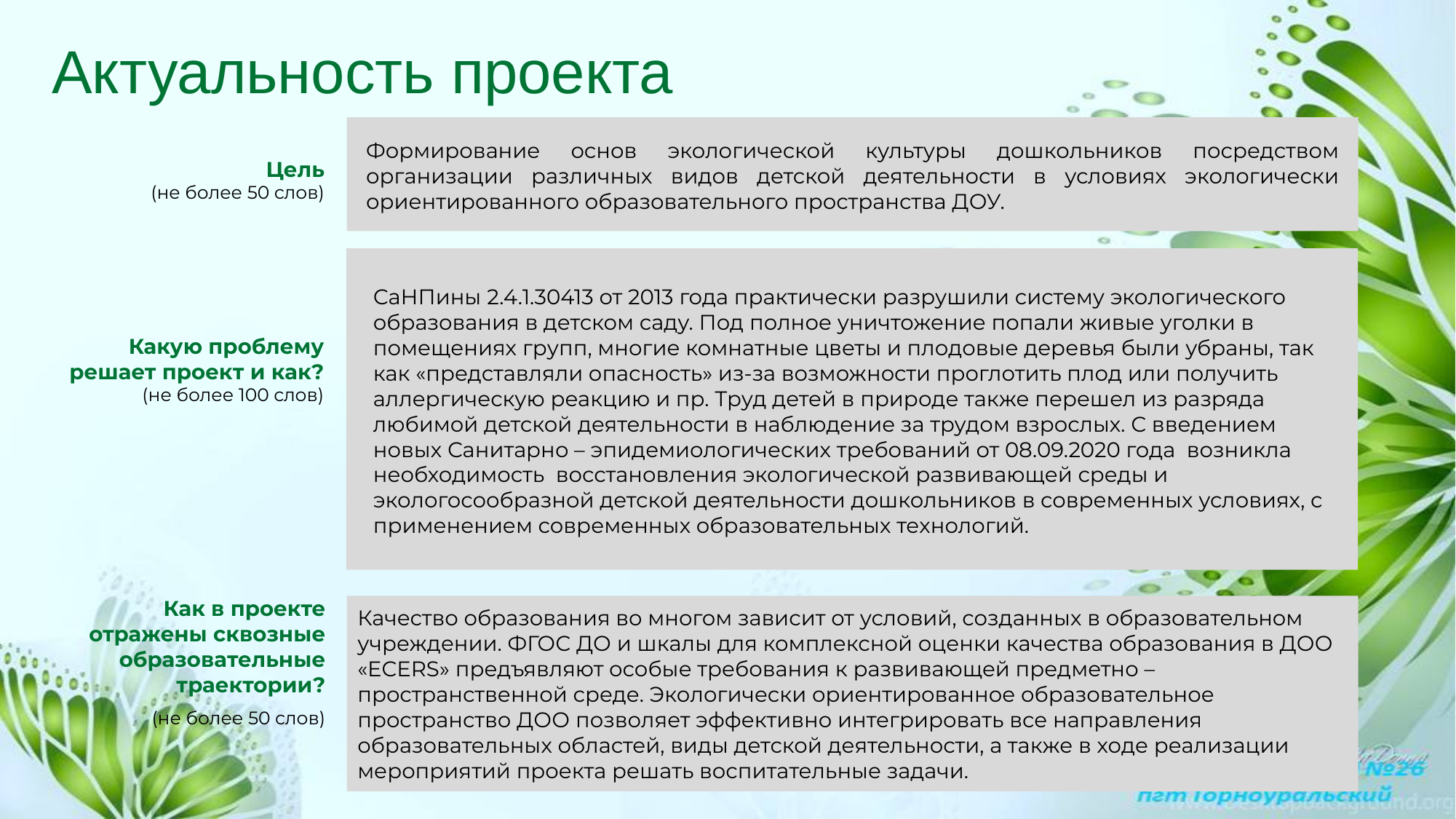

Актуальность проекта

Цель
(не более 50 слов)
Формирование основ экологической культуры дошкольников посредством организации различных видов детской деятельности в условиях экологически ориентированного образовательного пространства ДОУ.

Какую проблему решает проект и как?
(не более 100 слов)
СаНПины 2.4.1.30413 от 2013 года практически разрушили систему экологического образования в детском саду. Под полное уничтожение попали живые уголки в помещениях групп, многие комнатные цветы и плодовые деревья были убраны, так как «представляли опасность» из-за возможности проглотить плод или получить аллергическую реакцию и пр. Труд детей в природе также перешел из разряда любимой детской деятельности в наблюдение за трудом взрослых. С введением новых Санитарно – эпидемиологических требований от 08.09.2020 года  возникла необходимость  восстановления экологической развивающей среды и экологосообразной детской деятельности дошкольников в современных условиях, с применением современных образовательных технологий.
Как в проекте отражены сквозные образовательные траектории?
(не более 50 слов)
Качество образования во многом зависит от условий, созданных в образовательном учреждении. ФГОС ДО и шкалы для комплексной оценки качества образования в ДОО «ECERS» предъявляют особые требования к развивающей предметно – пространственной среде. Экологически ориентированное образовательное пространство ДОО позволяет эффективно интегрировать все направления образовательных областей, виды детской деятельности, а также в ходе реализации мероприятий проекта решать воспитательные задачи.
6